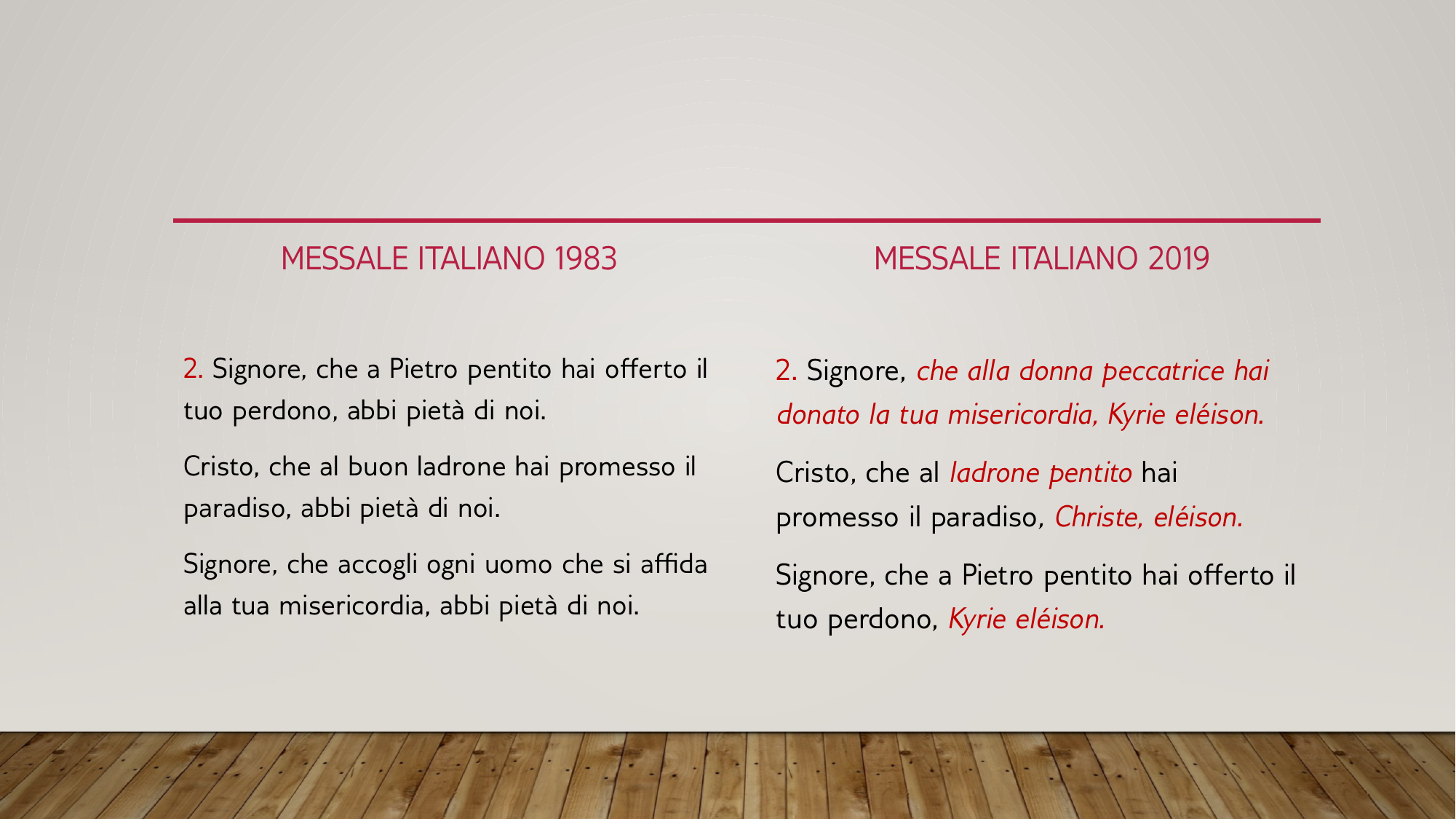

Messale italiano 1983

Messale italiano 2019

2. Signore, che alla donna peccatrice hai donato la tua misericordia, Kyrie eléison.
Cristo, che al ladrone pentito hai promesso il paradiso, Christe, eléison.
Signore, che a Pietro pentito hai offerto il tuo perdono, Kyrie eléison.

2. Signore, che a Pietro pentito hai offerto il tuo perdono, abbi pietà di noi.
Cristo, che al buon ladrone hai promesso il paradiso, abbi pietà di noi.
Signore, che accogli ogni uomo che si affida alla tua misericordia, abbi pietà di noi.